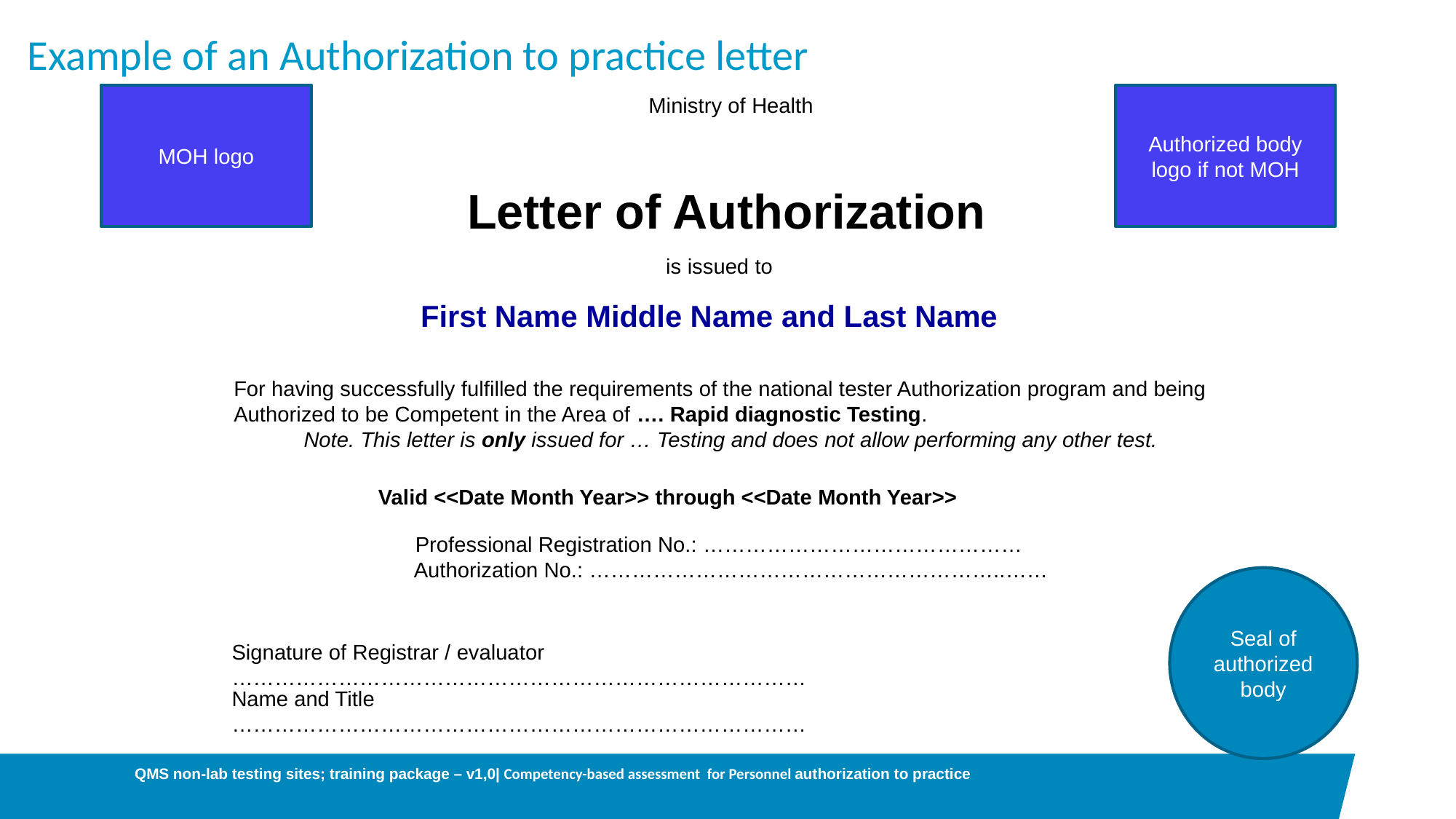

Example of an Authorization to practice letter
#
MOH logo
Authorized body logo if not MOH
Ministry of Health
Letter of Authorization
is issued to
First Name Middle Name and Last Name
For having successfully fulfilled the requirements of the national tester Authorization program and being Authorized to be Competent in the Area of …. Rapid diagnostic Testing.
Note. This letter is only issued for … Testing and does not allow performing any other test.
Valid <<Date Month Year>> through <<Date Month Year>>
Professional Registration No.: ………………………………………
    Authorization No.: …………………………………………………..……
Seal of authorized body
Signature of Registrar / evaluator ………………………………………………………………………
Name and Title ………………………………………………………………………
QMS non-lab testing sites; training package – v1,0| Competency-based assessment  for Personnel authorization to practice